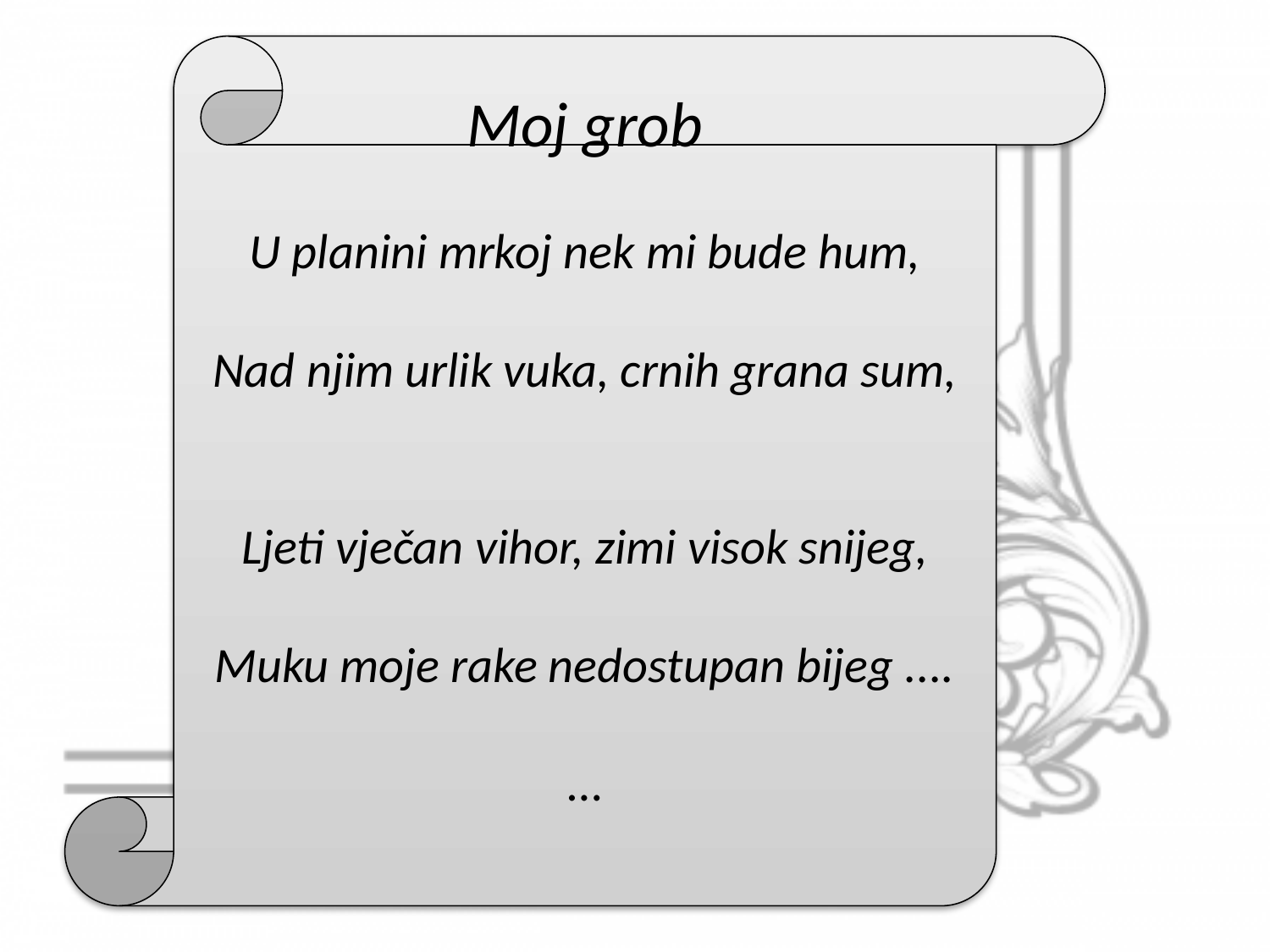

Moj grob

U planini mrkoj nek mi bude hum,

Nad njim urlik vuka, crnih grana sum,

Ljeti vječan vihor, zimi visok snijeg,

Muku moje rake nedostupan bijeg ....

…